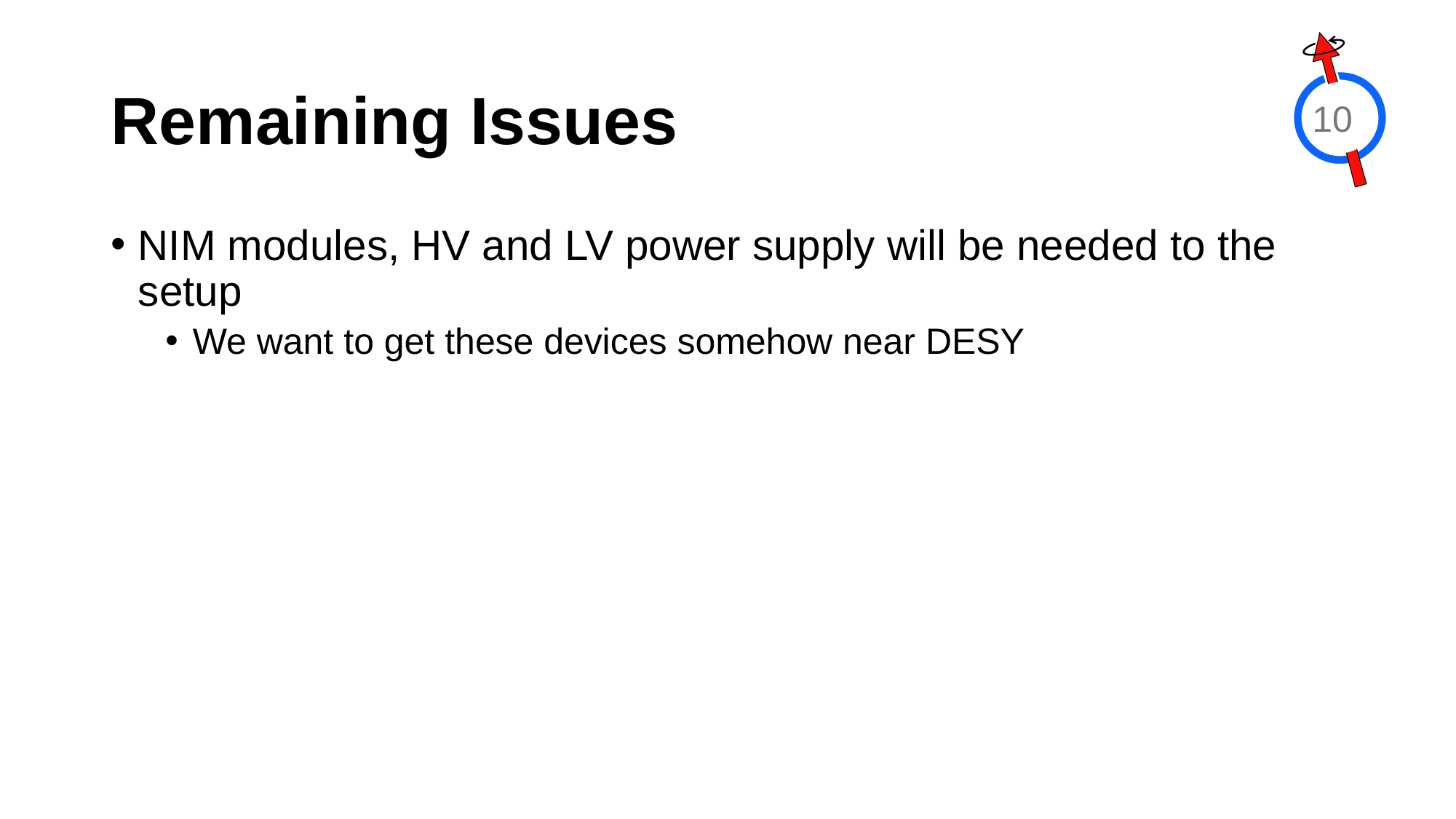

# Remaining Issues
10
NIM modules, HV and LV power supply will be needed to the setup
We want to get these devices somehow near DESY